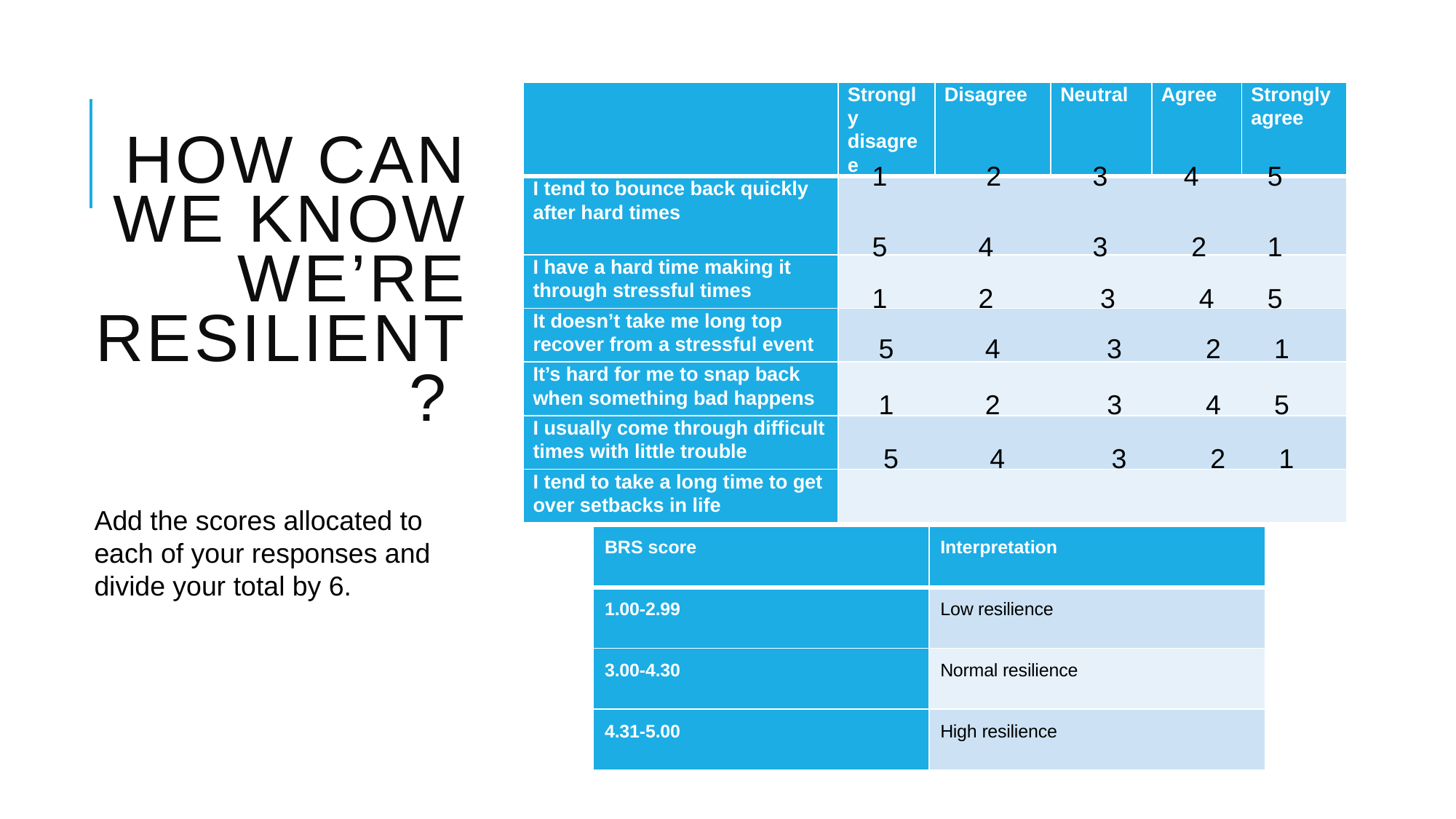

# How can we know we’re resilient?
|  | Strongly disagree | Disagree | Neutral | Agree | Strongly agree |
| --- | --- | --- | --- | --- | --- |
| I tend to bounce back quickly after hard times |  |  |  |  |  |
| I have a hard time making it through stressful times |  |  |  |  |  |
| It doesn’t take me long top recover from a stressful event |  |  |  |  |  |
| It’s hard for me to snap back when something bad happens |  |  |  |  |  |
| I usually come through difficult times with little trouble |  |  |  |  |  |
| I tend to take a long time to get over setbacks in life |  |  |  |  |  |
1             2            3          4         5
5            4             3           2        1
1            2              3           4       5

5            4              3           2       1
1            2              3           4       5
 5            4              3           2       1
Add the scores allocated to each of your responses and divide your total by 6.
| BRS score | Interpretation |
| --- | --- |
| 1.00-2.99 | Low resilience |
| 3.00-4.30 | Normal resilience |
| 4.31-5.00 | High resilience |